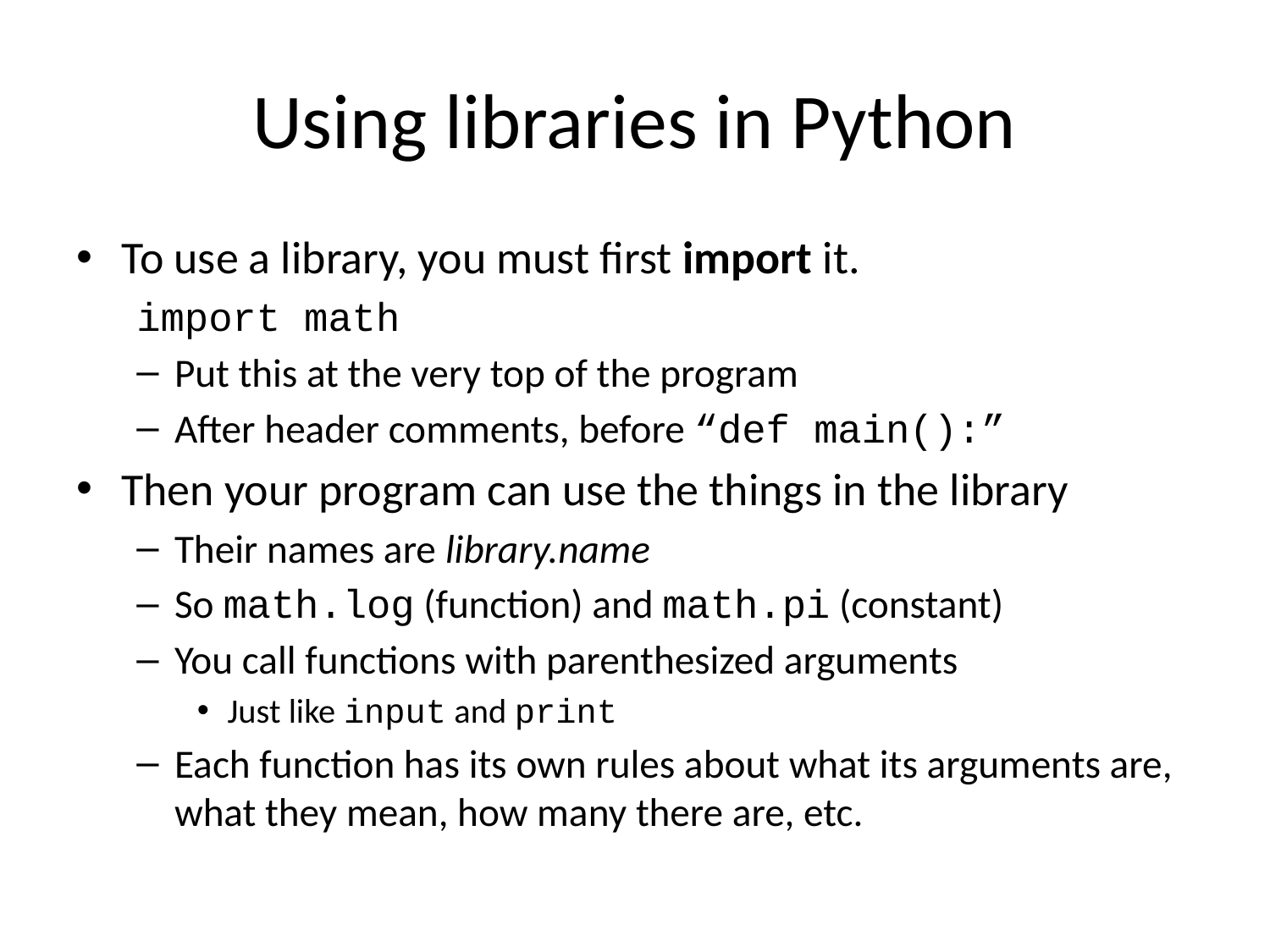

# Using libraries in Python
To use a library, you must first import it.
import math
Put this at the very top of the program
After header comments, before “def main():”
Then your program can use the things in the library
Their names are library.name
So math.log (function) and math.pi (constant)
You call functions with parenthesized arguments
Just like input and print
Each function has its own rules about what its arguments are, what they mean, how many there are, etc.